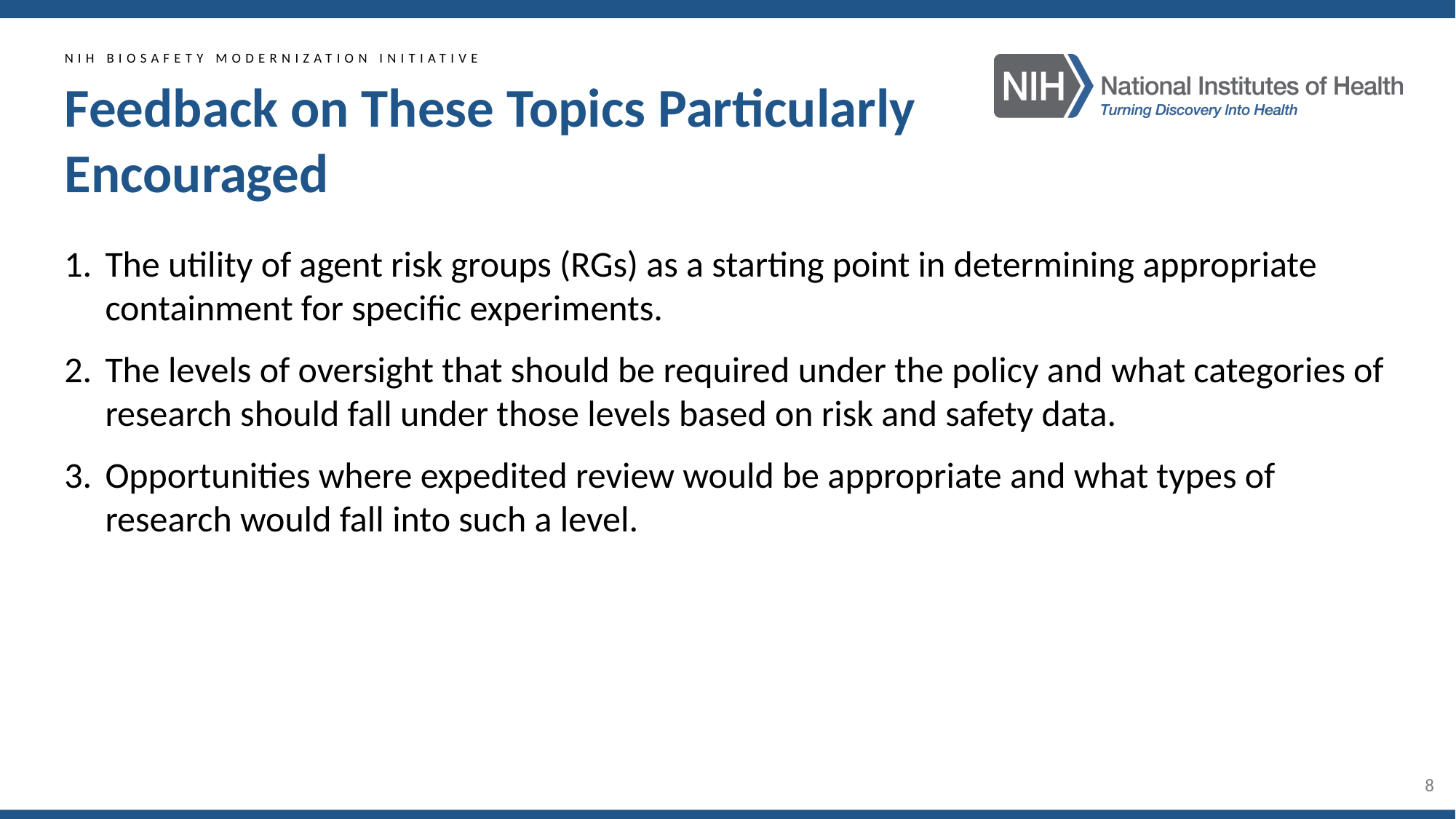

NIH BIOSAFETY MODERNIZATION INITIATIVE

# Feedback on These Topics Particularly Encouraged
The utility of agent risk groups (RGs) as a starting point in determining appropriate containment for specific experiments.
The levels of oversight that should be required under the policy and what categories of research should fall under those levels based on risk and safety data.
Opportunities where expedited review would be appropriate and what types of research would fall into such a level.